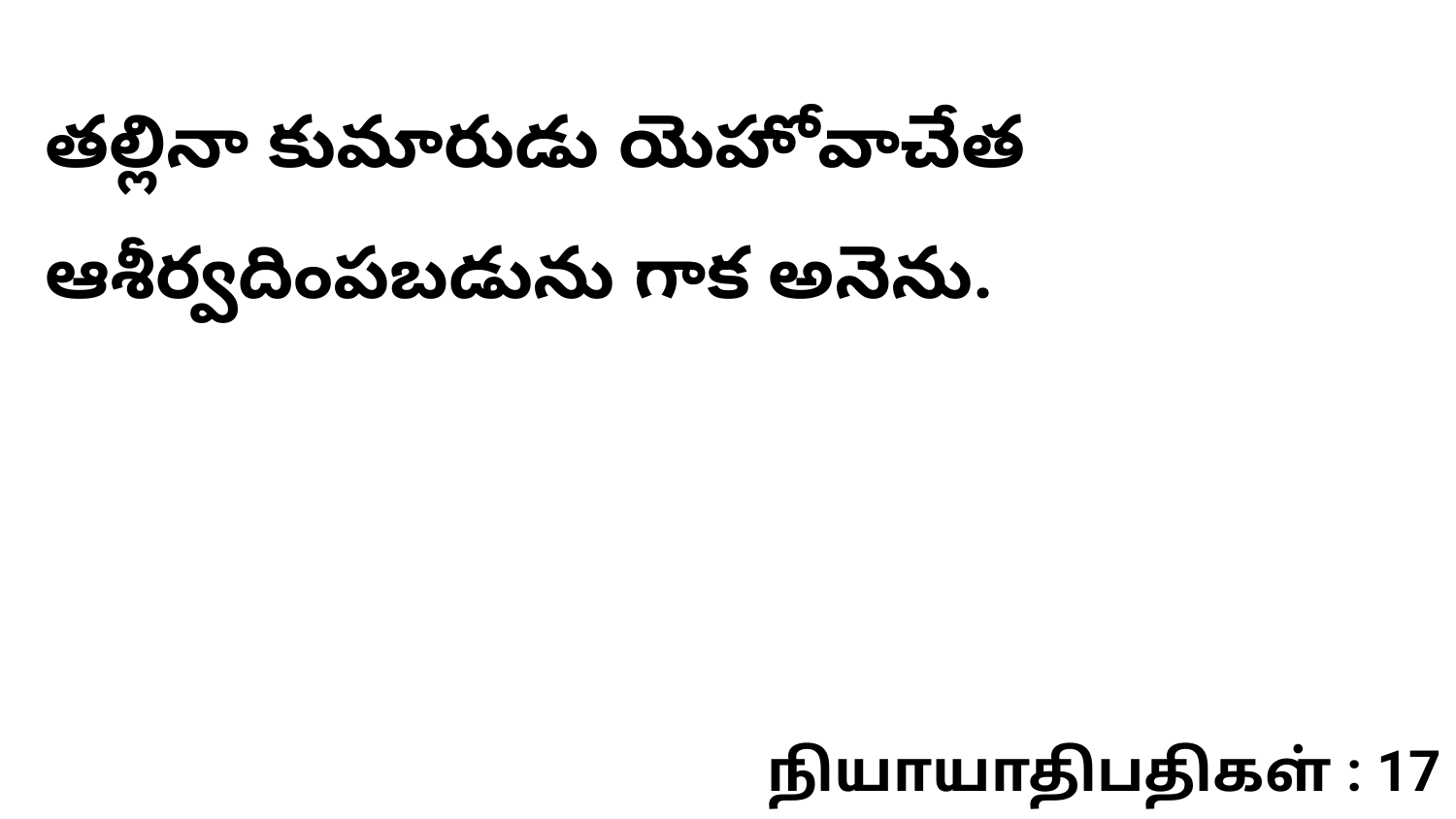

తల్లినా కుమారుడు యెహోవాచేత ఆశీర్వదింపబడును గాక అనెను.
நியாயாதிபதிகள் : 17